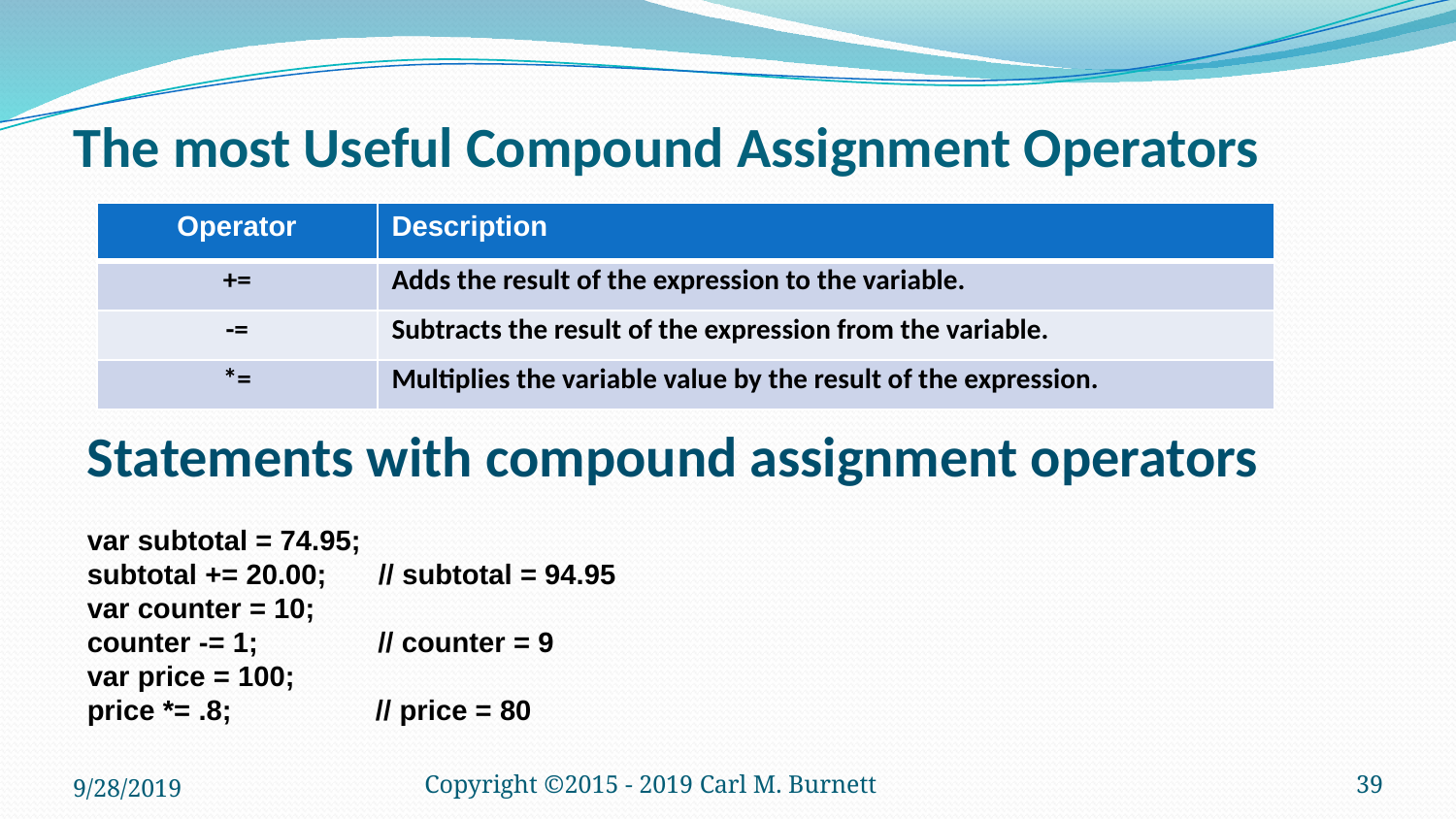

# The most Useful Compound Assignment Operators
| Operator | Description |
| --- | --- |
| += | Adds the result of the expression to the variable. |
| -= | Subtracts the result of the expression from the variable. |
| \*= | Multiplies the variable value by the result of the expression. |
Statements with compound assignment operators

var subtotal = 74.95;
subtotal += 20.00;     	// subtotal = 94.95
var counter = 10;
counter -= 1;               // counter = 9
var price = 100;
price *= .8;                  // price = 80
9/28/2019
Copyright ©2015 - 2019 Carl M. Burnett
39